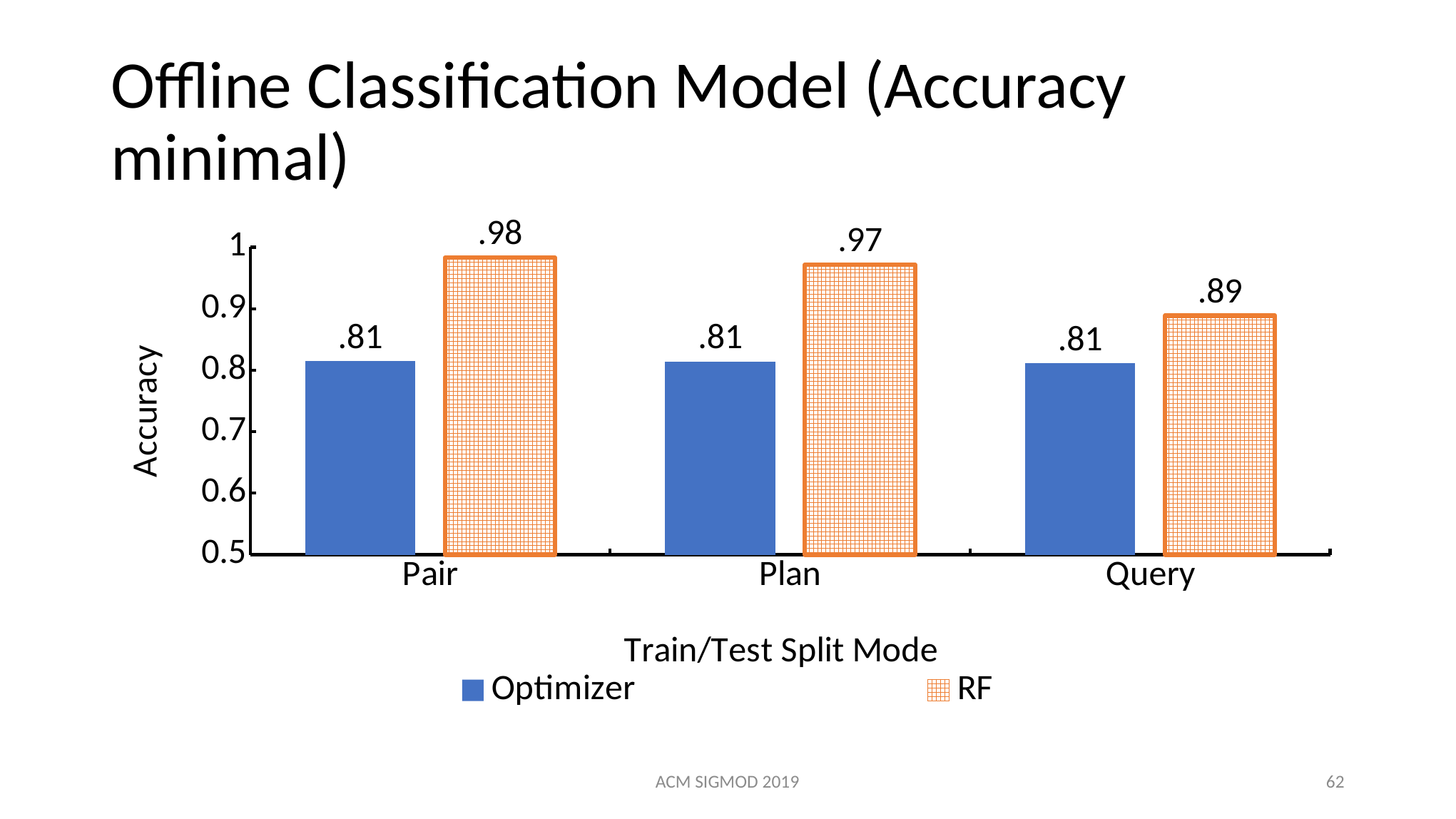

# Offline Classification Model (Accuracy minimal)

### Chart

| Category | Optimizer | RF |
|---|---|---|
| Pair | 0.8144 | 0.9827999999999999 |
| Plan | 0.8140000000000001 | 0.9714 |
| Query | 0.8109 | 0.8887 |
ACM SIGMOD 2019
62